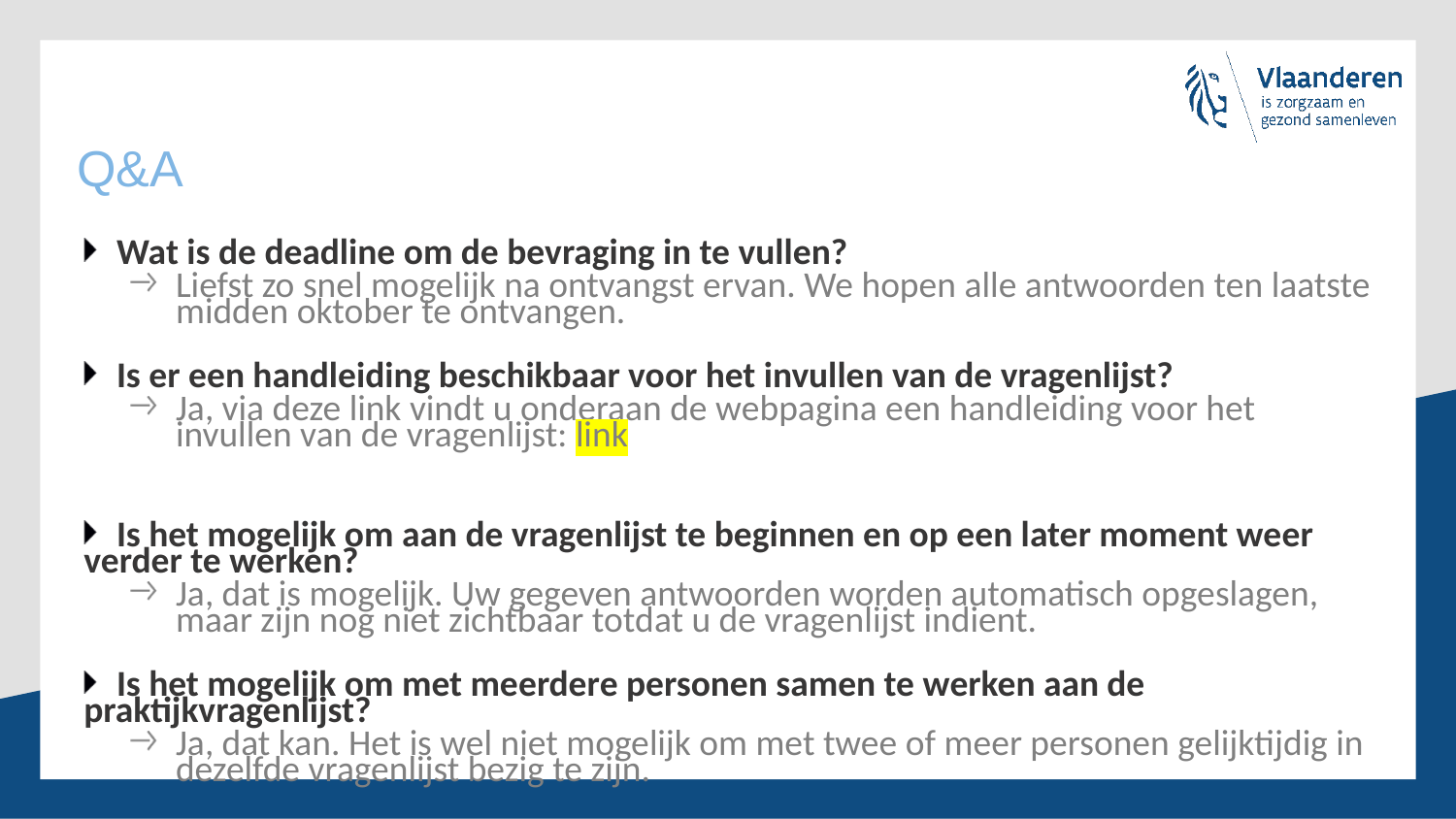

# Q&A
Wat is de deadline om de bevraging in te vullen?
Liefst zo snel mogelijk na ontvangst ervan. We hopen alle antwoorden ten laatste midden oktober te ontvangen.

Is er een handleiding beschikbaar voor het invullen van de vragenlijst?
Ja, via deze link vindt u onderaan de webpagina een handleiding voor het invullen van de vragenlijst: link

Is het mogelijk om aan de vragenlijst te beginnen en op een later moment weer verder te werken?
Ja, dat is mogelijk. Uw gegeven antwoorden worden automatisch opgeslagen, maar zijn nog niet zichtbaar totdat u de vragenlijst indient.

Is het mogelijk om met meerdere personen samen te werken aan de praktijkvragenlijst?
Ja, dat kan. Het is wel niet mogelijk om met twee of meer personen gelijktijdig in dezelfde vragenlijst bezig te zijn.